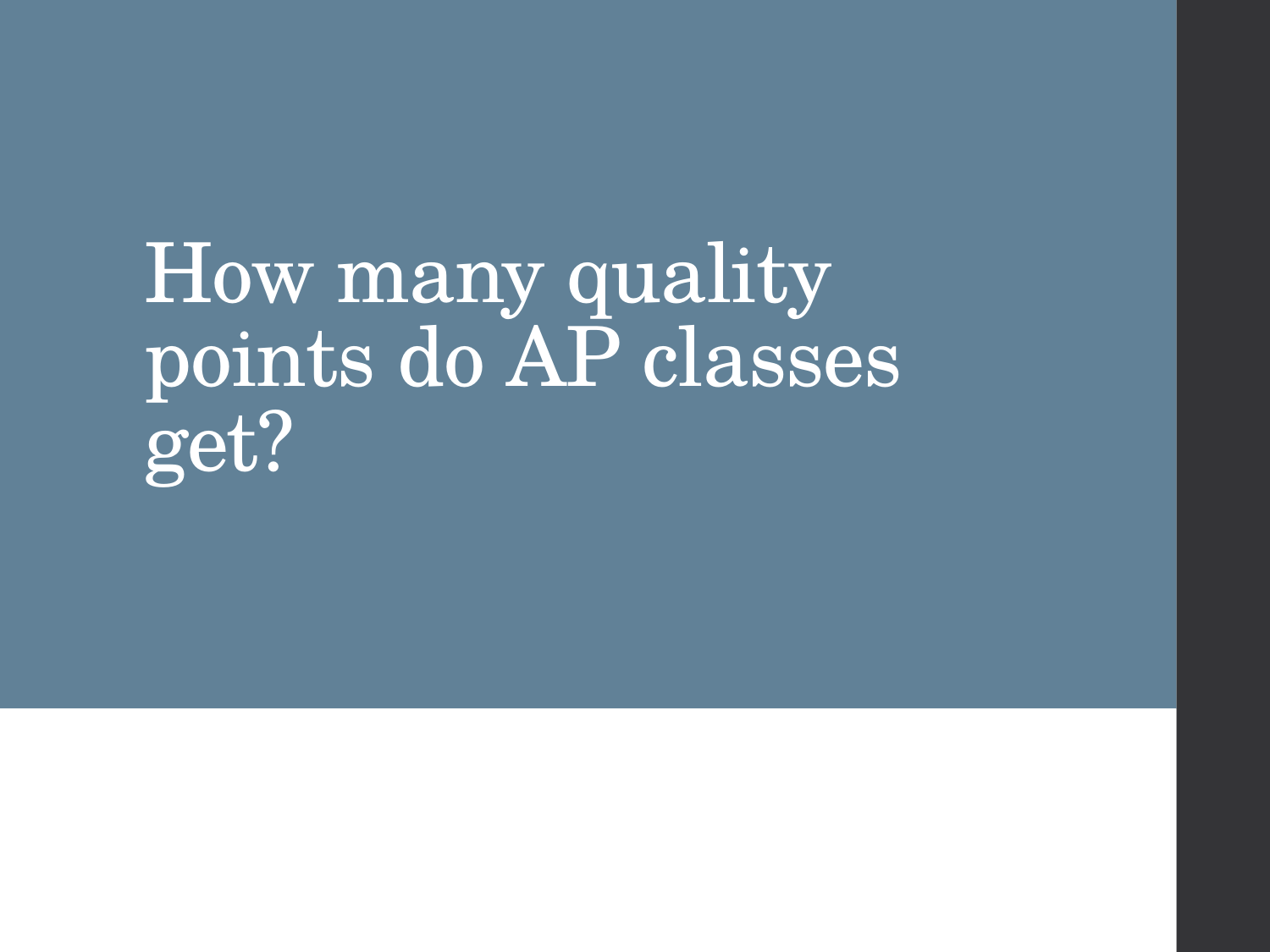

# How many quality points do AP classes get?